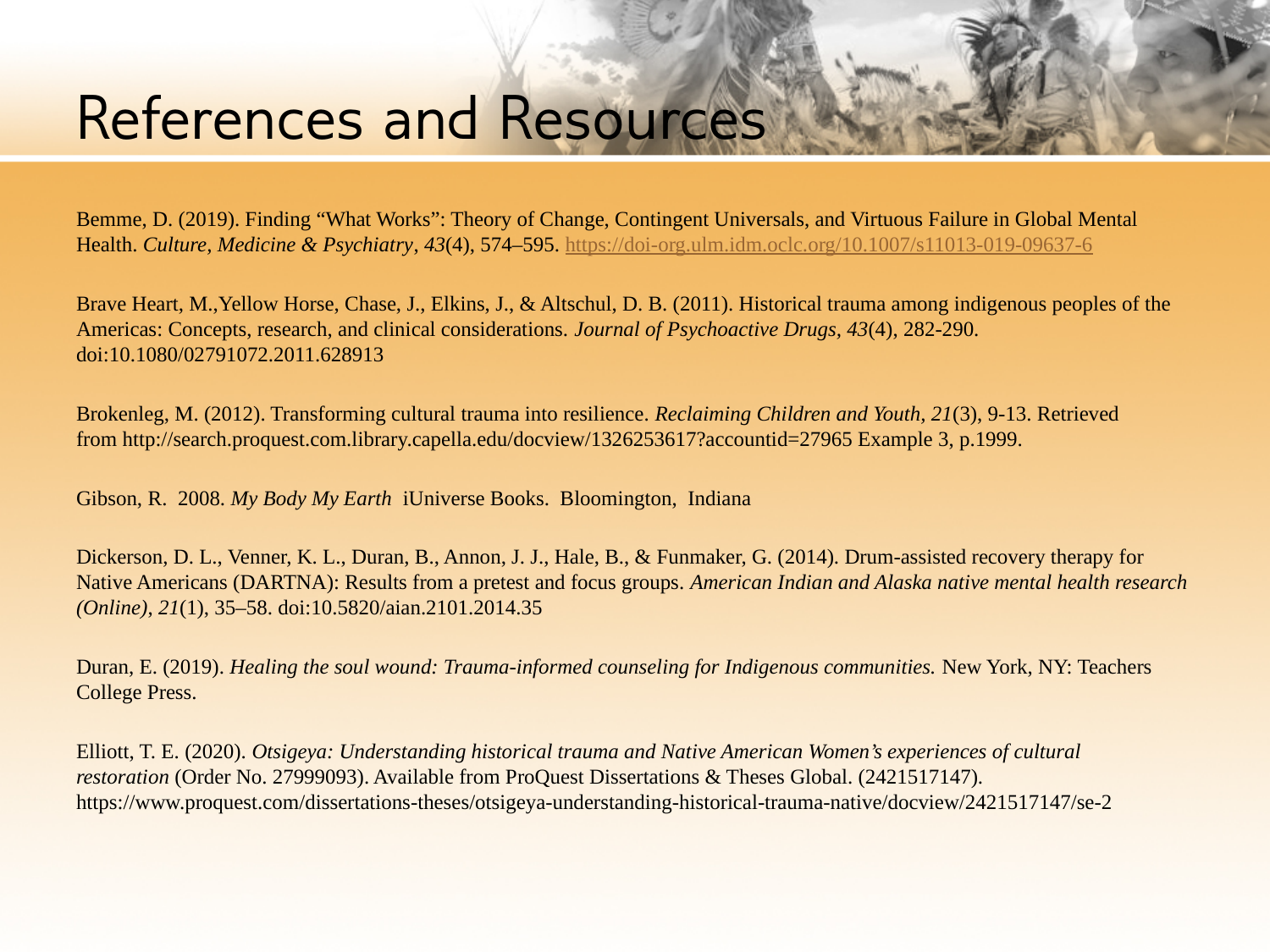

# References and Resources

Bemme, D. (2019). Finding “What Works”: Theory of Change, Contingent Universals, and Virtuous Failure in Global Mental Health. Culture, Medicine & Psychiatry, 43(4), 574–595. https://doi-org.ulm.idm.oclc.org/10.1007/s11013-019-09637-6

Brave Heart, M.,Yellow Horse, Chase, J., Elkins, J., & Altschul, D. B. (2011). Historical trauma among indigenous peoples of the Americas: Concepts, research, and clinical considerations. Journal of Psychoactive Drugs, 43(4), 282-290. doi:10.1080/02791072.2011.628913

Brokenleg, M. (2012). Transforming cultural trauma into resilience. Reclaiming Children and Youth, 21(3), 9-13. Retrieved from http://search.proquest.com.library.capella.edu/docview/1326253617?accountid=27965 Example 3, p.1999.

Gibson, R.  2008. My Body My Earth  iUniverse Books.  Bloomington,  Indiana

Dickerson, D. L., Venner, K. L., Duran, B., Annon, J. J., Hale, B., & Funmaker, G. (2014). Drum-assisted recovery therapy for Native Americans (DARTNA): Results from a pretest and focus groups. American Indian and Alaska native mental health research (Online), 21(1), 35–58. doi:10.5820/aian.2101.2014.35

Duran, E. (2019). Healing the soul wound: Trauma-informed counseling for Indigenous communities. New York, NY: Teachers College Press.

Elliott, T. E. (2020). Otsigeya: Understanding historical trauma and Native American Women’s experiences of cultural restoration (Order No. 27999093). Available from ProQuest Dissertations & Theses Global. (2421517147). https://www.proquest.com/dissertations-theses/otsigeya-understanding-historical-trauma-native/docview/2421517147/se-2